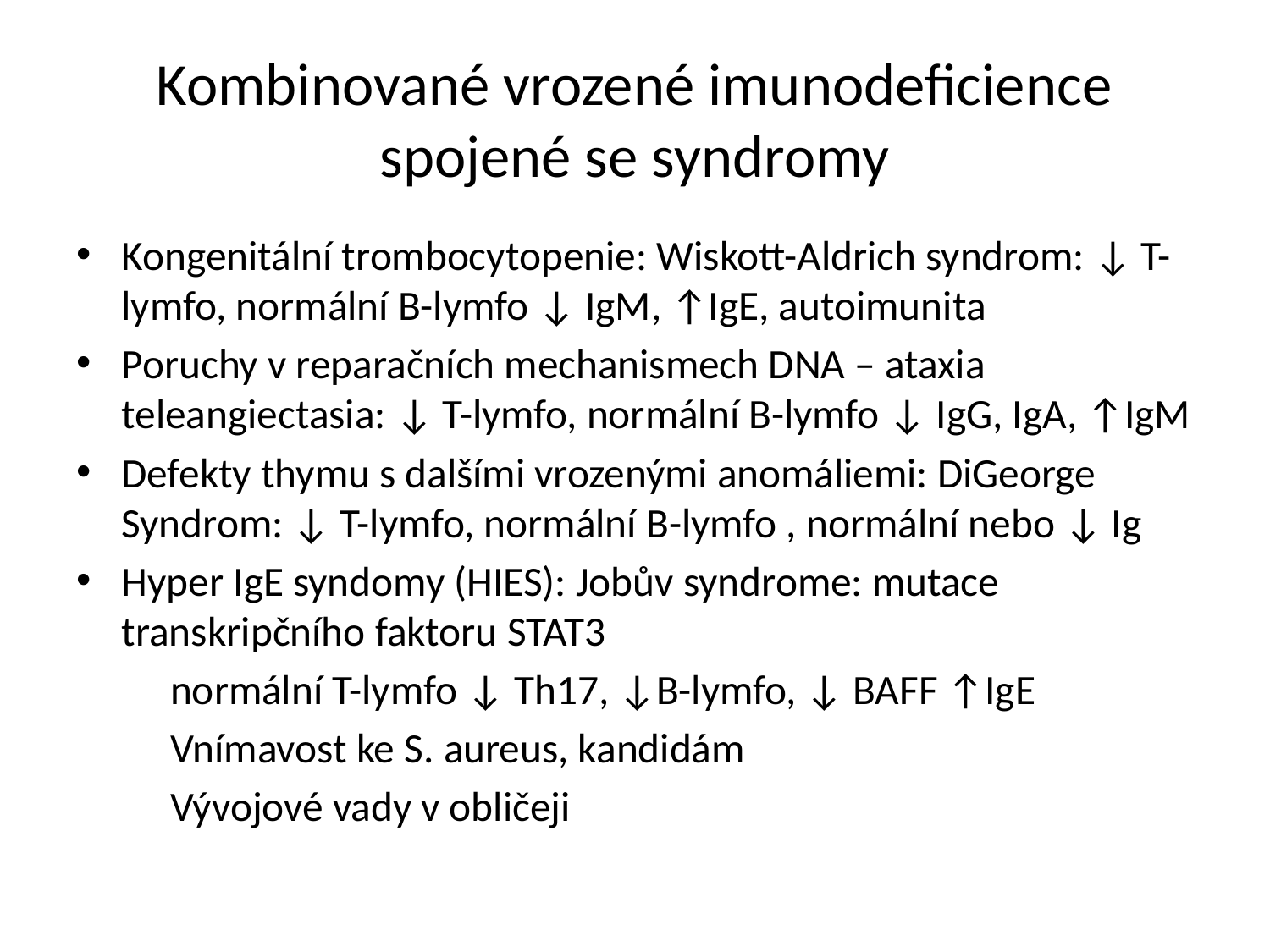

# Kombinované vrozené imunodeficience spojené se syndromy
Kongenitální trombocytopenie: Wiskott-Aldrich syndrom: ↓ T-lymfo, normální B-lymfo ↓ IgM, ↑IgE, autoimunita
Poruchy v reparačních mechanismech DNA – ataxia teleangiectasia: ↓ T-lymfo, normální B-lymfo ↓ IgG, IgA, ↑IgM
Defekty thymu s dalšími vrozenými anomáliemi: DiGeorge Syndrom: ↓ T-lymfo, normální B-lymfo , normální nebo ↓ Ig
Hyper IgE syndomy (HIES): Jobův syndrome: mutace transkripčního faktoru STAT3
	normální T-lymfo ↓ Th17, ↓B-lymfo, ↓ BAFF ↑IgE
	Vnímavost ke S. aureus, kandidám
	Vývojové vady v obličeji